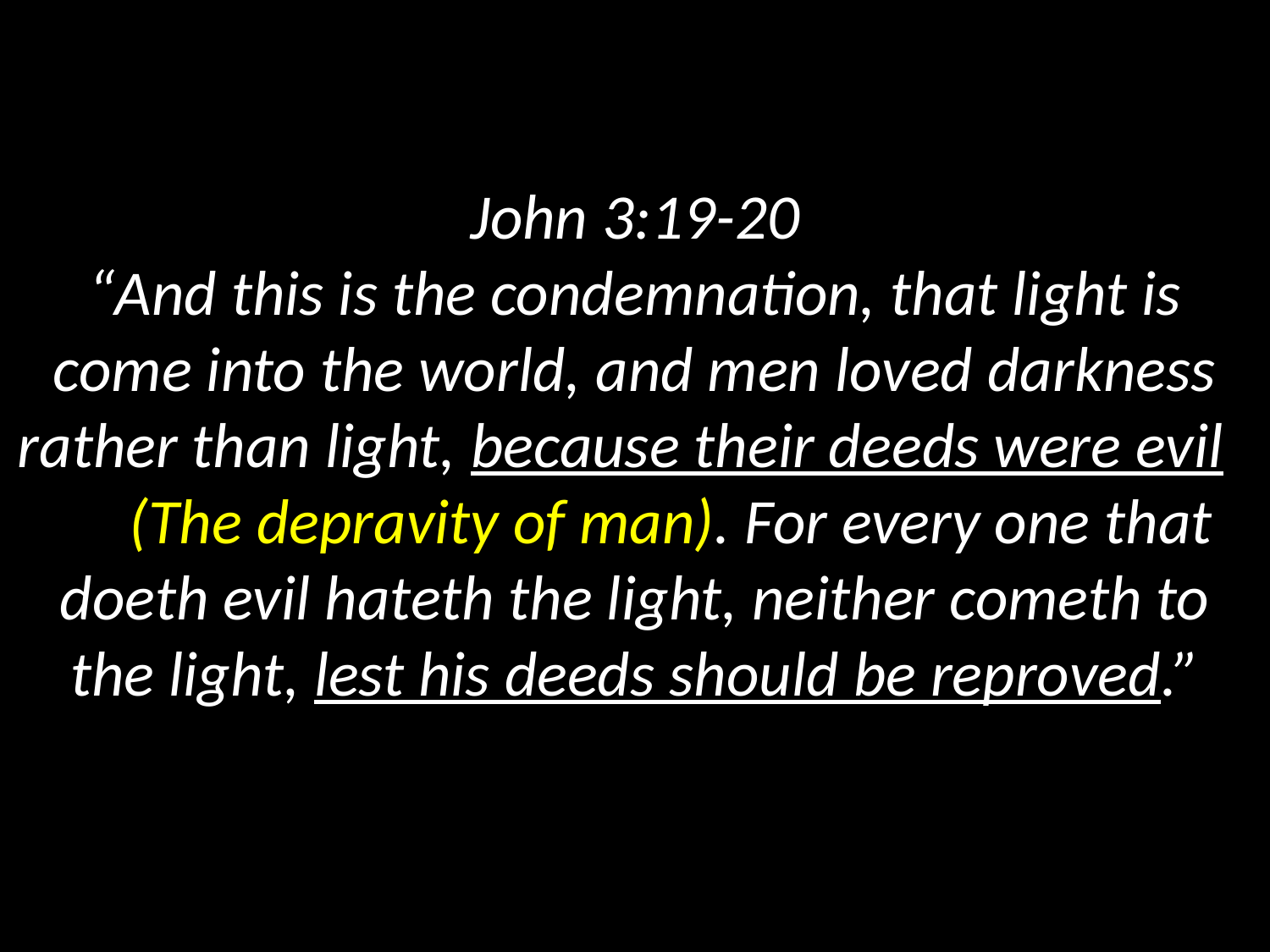

John 3:19-20
“And this is the condemnation, that light is come into the world, and men loved darkness rather than light, because their deeds were evil        (The depravity of man). For every one that doeth evil hateth the light, neither cometh to the light, lest his deeds should be reproved.”